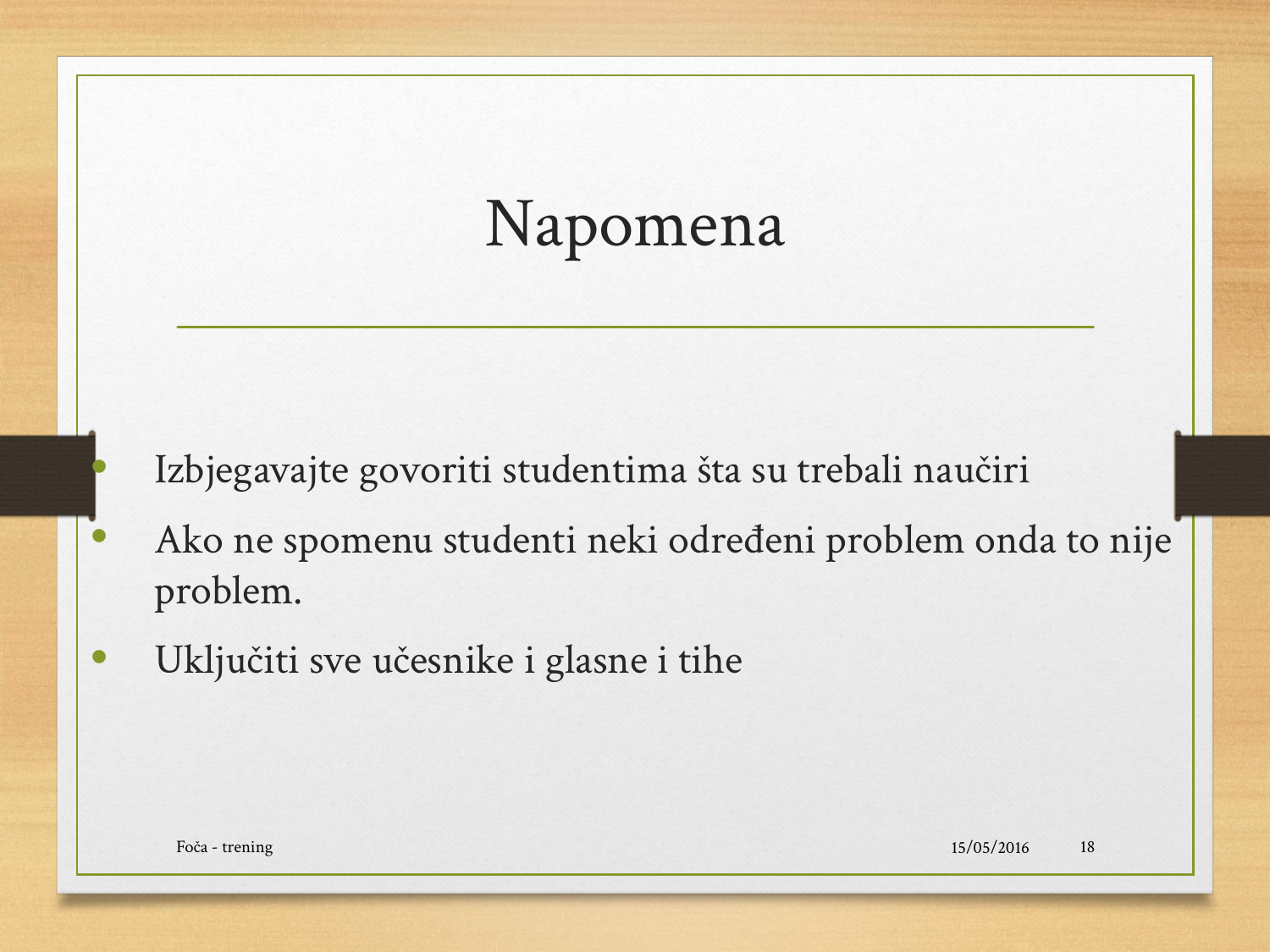

# Napomena
Izbjegavajte govoriti studentima šta su trebali naučiri
Ako ne spomenu studenti neki određeni problem onda to nije problem.
Uključiti sve učesnike i glasne i tihe

Foča - trening
15/05/2016
18